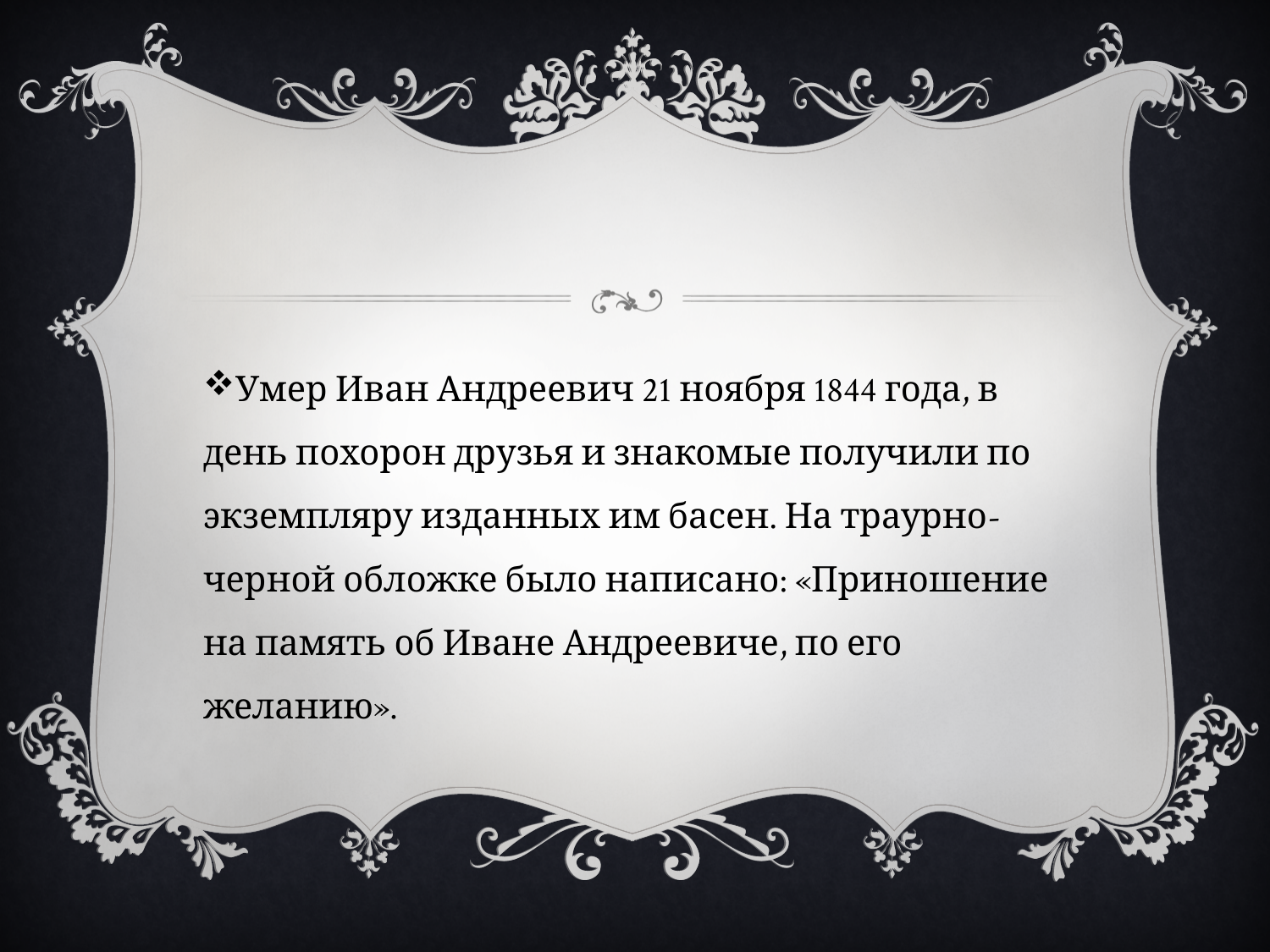

Умер Иван Андреевич 21 ноября 1844 года, в день похорон друзья и знакомые получили по экземпляру изданных им басен. На траурно-черной обложке было написано: «Приношение на память об Иване Андреевиче, по его желанию».